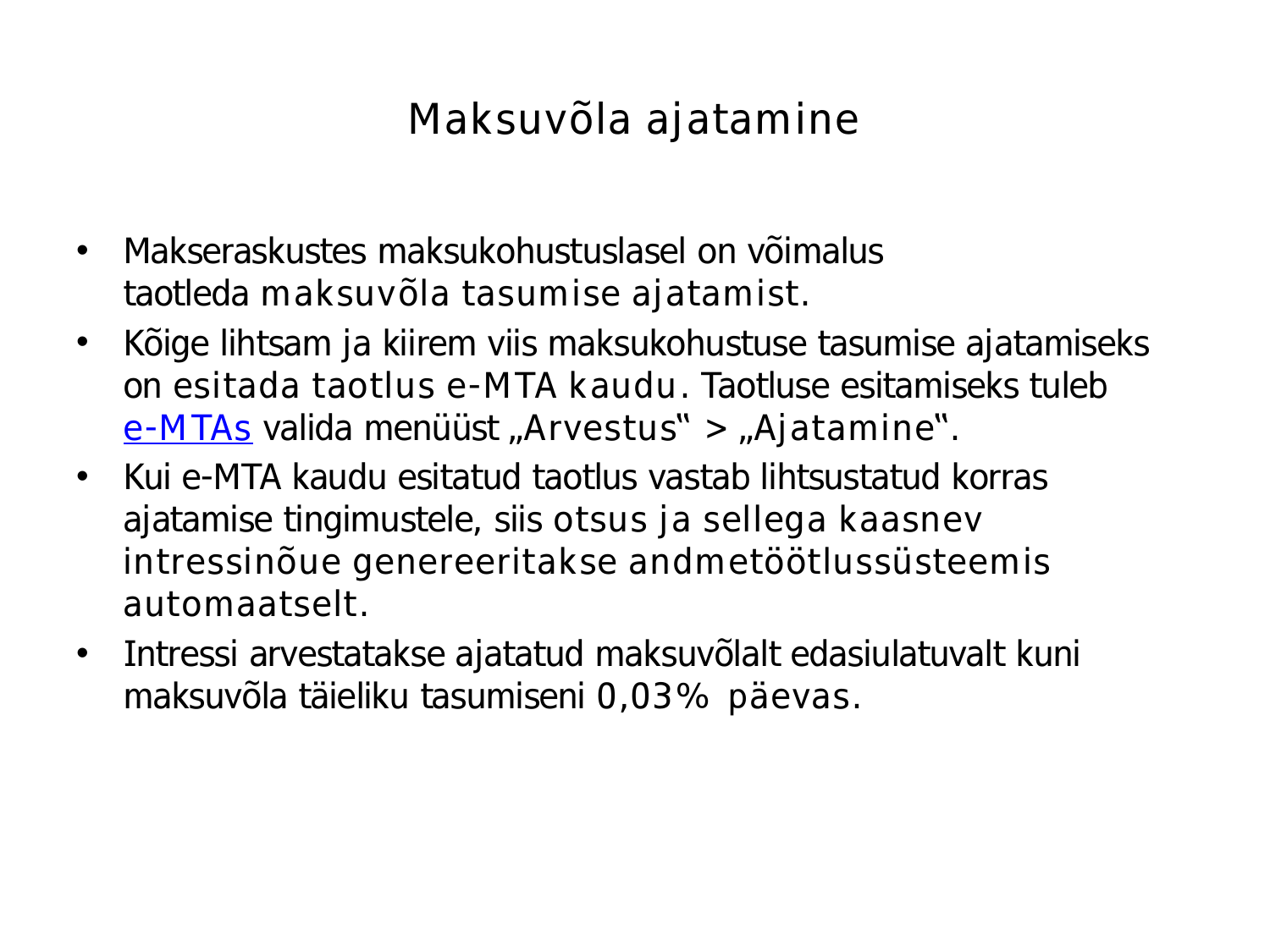

# Maksuvõla ajatamine
Makseraskustes maksukohustuslasel on võimalus taotleda maksuvõla tasumise ajatamist.
Kõige lihtsam ja kiirem viis maksukohustuse tasumise ajatamiseks on esitada taotlus e-MTA kaudu. Taotluse esitamiseks tuleb e-MTAs valida menüüst „Arvestus“ > „Ajatamine“.
Kui e-MTA kaudu esitatud taotlus vastab lihtsustatud korras ajatamise tingimustele, siis otsus ja sellega kaasnev intressinõue genereeritakse andmetöötlussüsteemis automaatselt.
Intressi arvestatakse ajatatud maksuvõlalt edasiulatuvalt kuni maksuvõla täieliku tasumiseni 0,03% päevas.